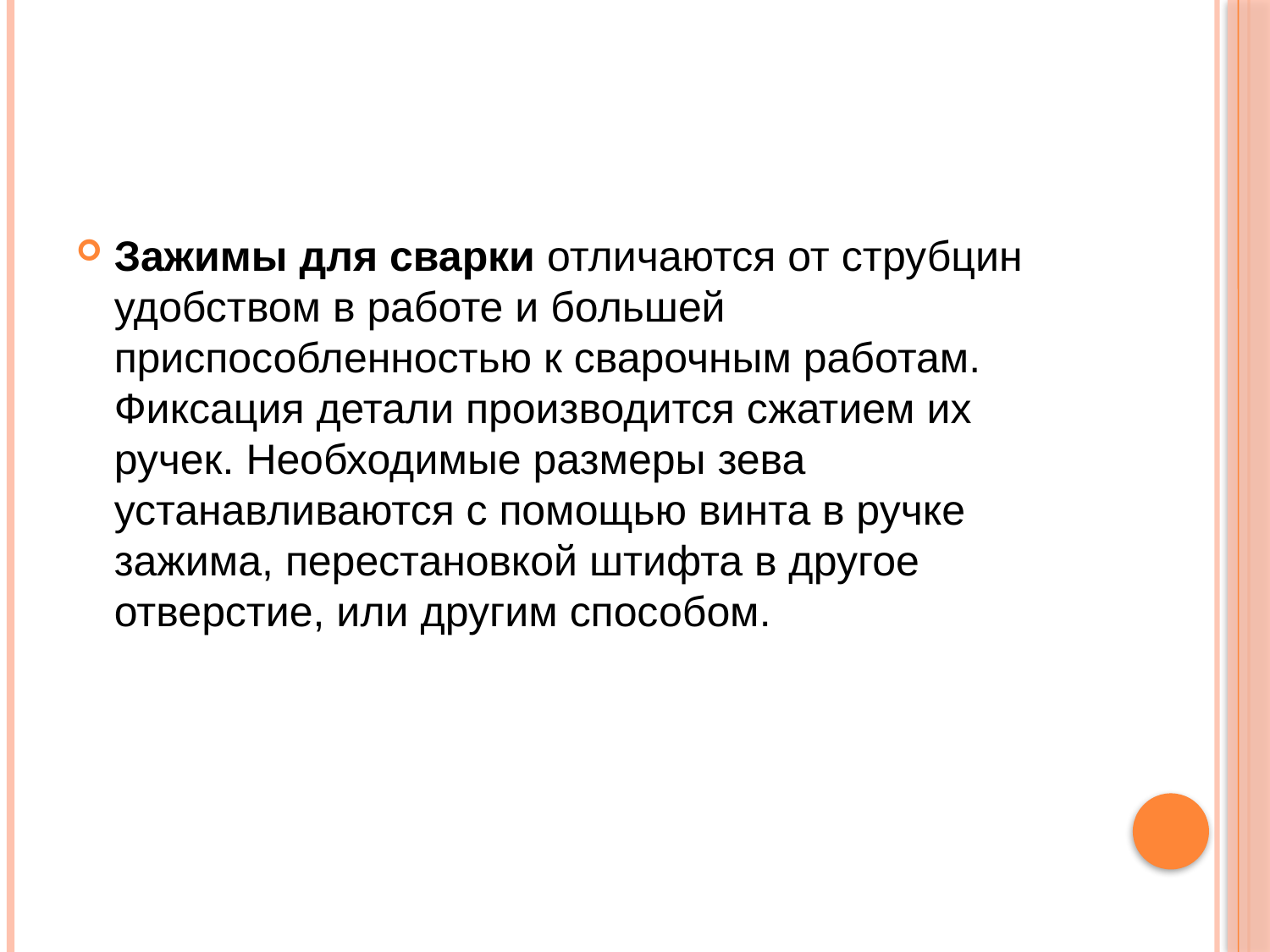

Зажимы для сварки отличаются от струбцин удобством в работе и большей приспособленностью к сварочным работам. Фиксация детали производится сжатием их ручек. Необходимые размеры зева устанавливаются с помощью винта в ручке зажима, перестановкой штифта в другое отверстие, или другим способом.